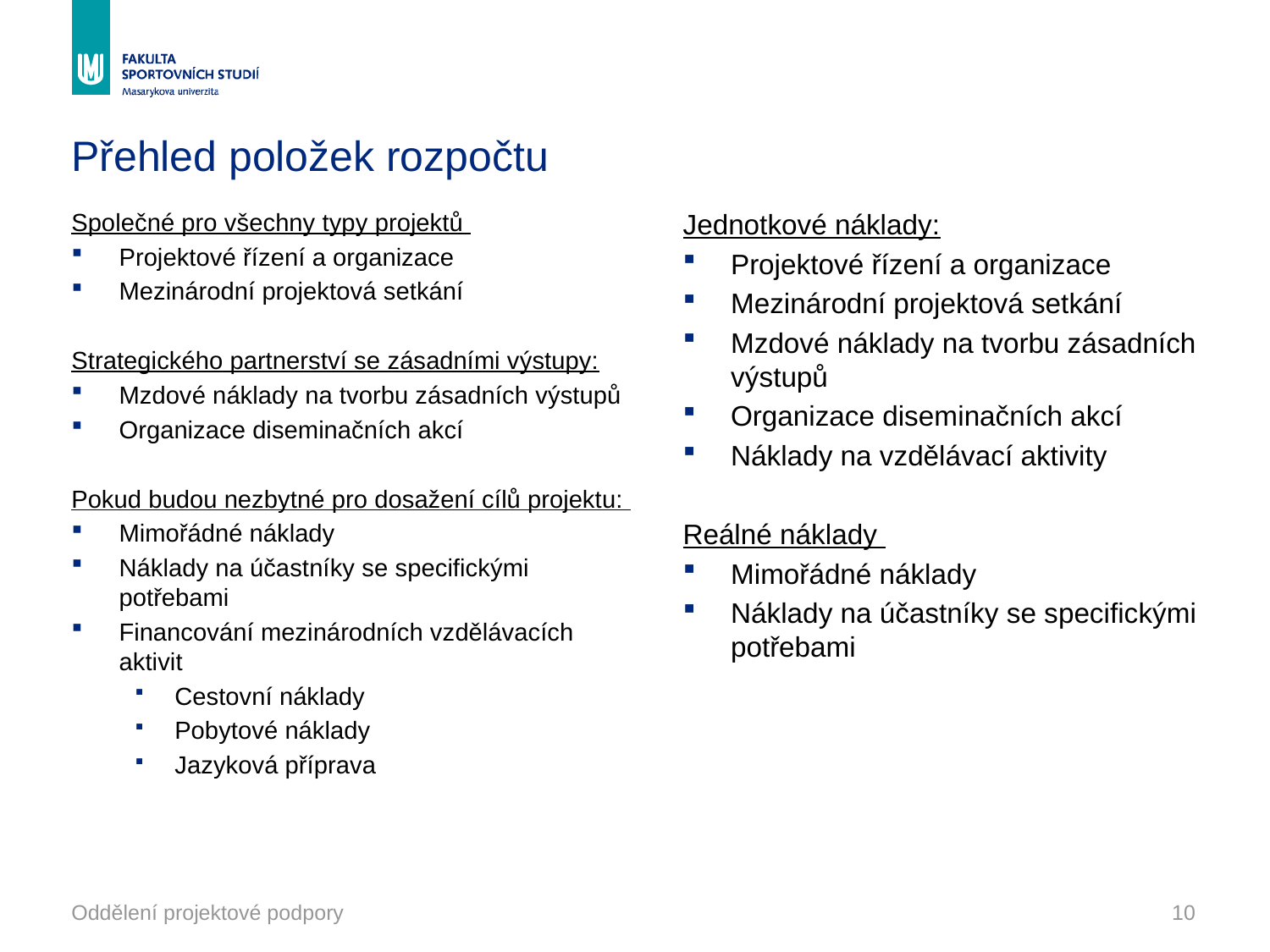

# Přehled položek rozpočtu
Společné pro všechny typy projektů
Projektové řízení a organizace
Mezinárodní projektová setkání

Strategického partnerství se zásadními výstupy:
Mzdové náklady na tvorbu zásadních výstupů
Organizace diseminačních akcí

Pokud budou nezbytné pro dosažení cílů projektu:
Mimořádné náklady
Náklady na účastníky se specifickými potřebami
Financování mezinárodních vzdělávacích aktivit
Cestovní náklady
Pobytové náklady
Jazyková příprava

Jednotkové náklady:
Projektové řízení a organizace
Mezinárodní projektová setkání
Mzdové náklady na tvorbu zásadních výstupů
Organizace diseminačních akcí
Náklady na vzdělávací aktivity

Reálné náklady
Mimořádné náklady
Náklady na účastníky se specifickými potřebami

Oddělení projektové podpory
10